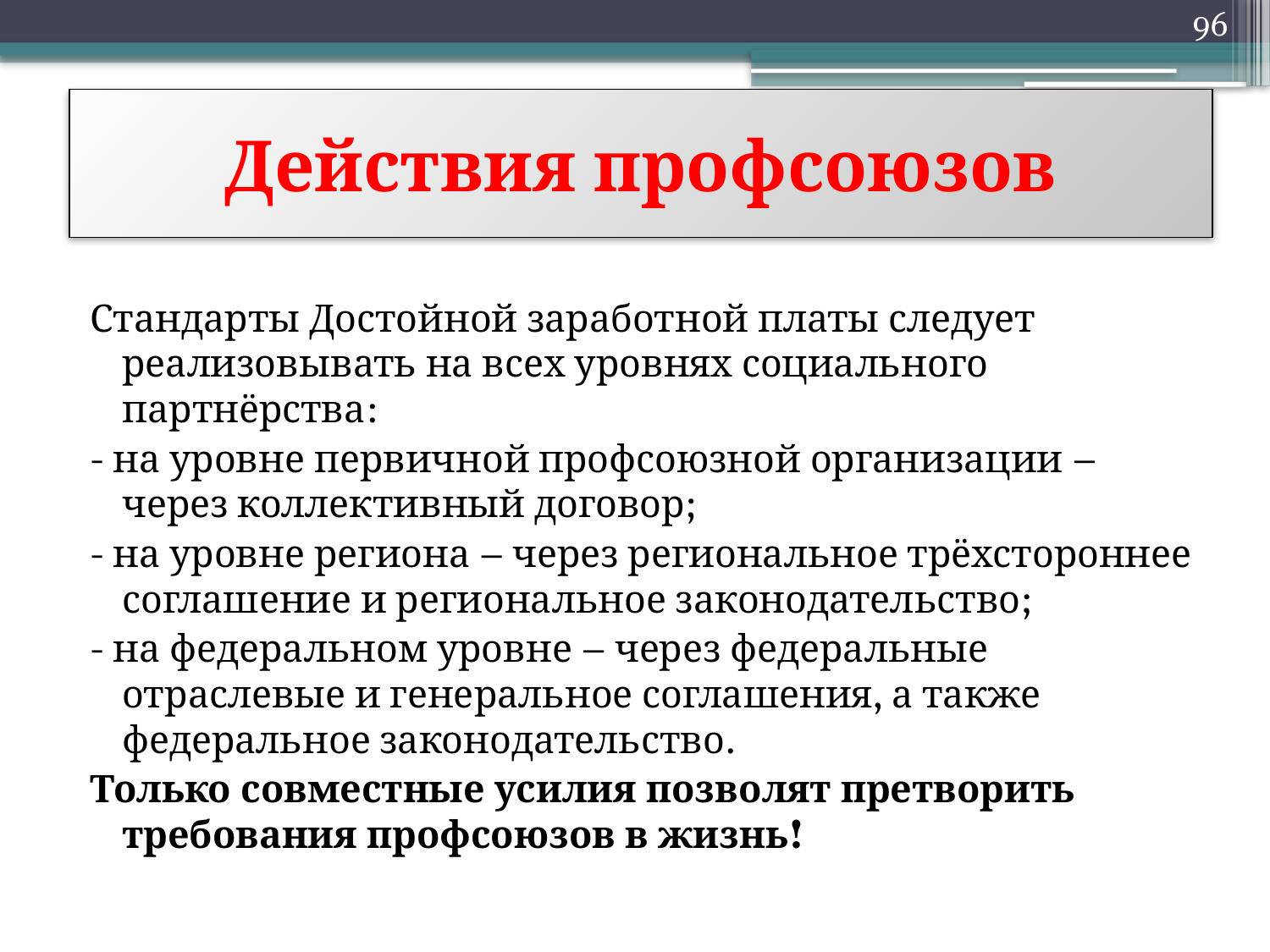

96
# Действия профсоюзов
Стандарты Достойной заработной платы следует реализовывать на всех уровнях социального партнёрства:
- на уровне первичной профсоюзной организации – через коллективный договор;
- на уровне региона – через региональное трёхстороннее соглашение и региональное законодательство;
- на федеральном уровне – через федеральные отраслевые и генеральное соглашения, а также федеральное законодательство.
Только совместные усилия позволят претворить требования профсоюзов в жизнь!